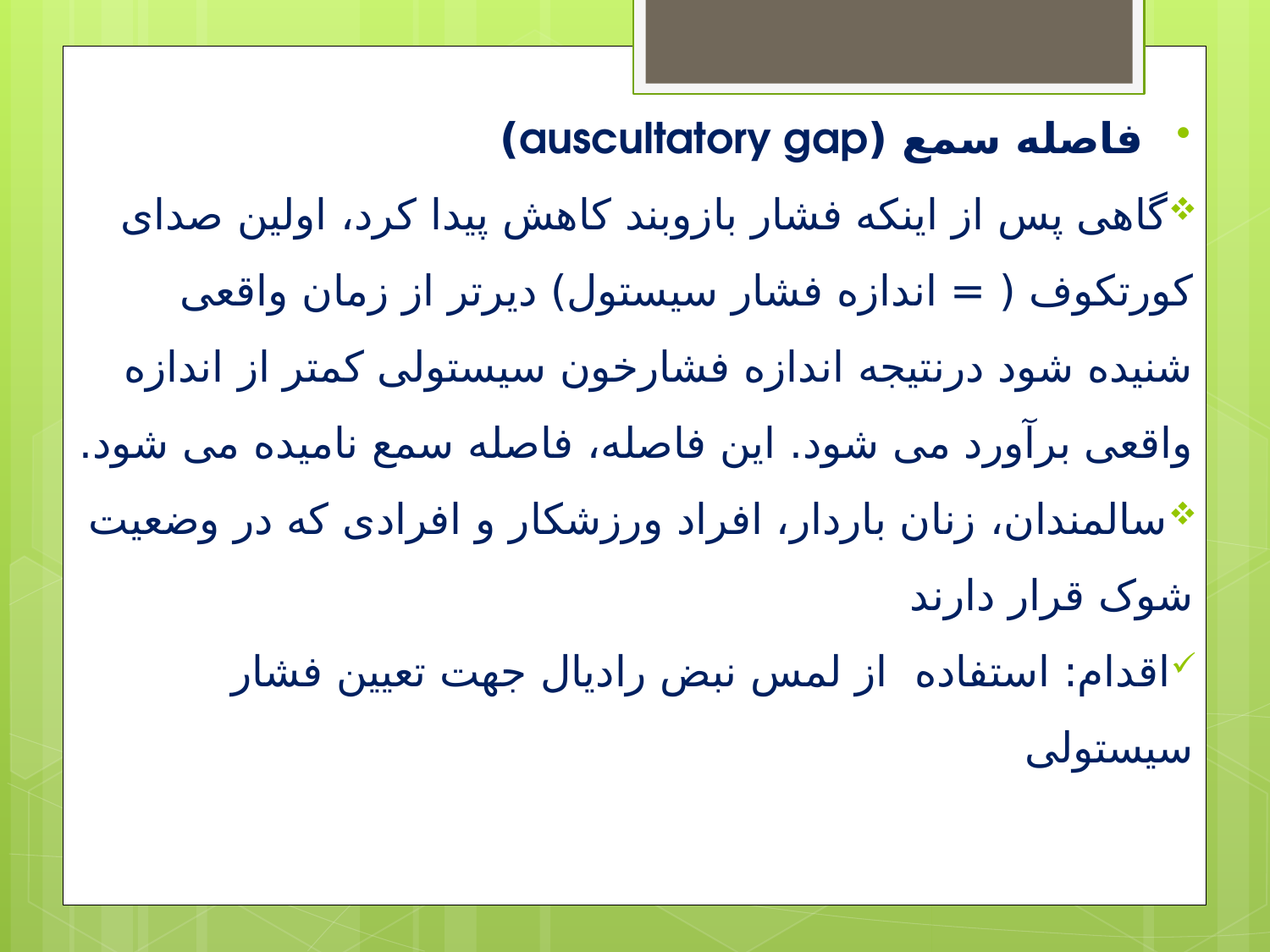

فاصله سمع (auscultatory gap)
گاهی پس از اینکه فشار بازوبند کاهش پیدا کرد، اولین صدای کورتکوف ( = اندازه فشار سیستول) دیرتر از زمان واقعی شنیده شود درنتیجه اندازه فشارخون سیستولی کمتر از اندازه واقعی برآورد می شود. این فاصله، فاصله سمع نامیده می شود.
سالمندان، زنان باردار، افراد ورزشکار و افرادی که در وضعیت شوک قرار دارند
اقدام: استفاده  از لمس نبض رادیال جهت تعیین فشار سیستولی